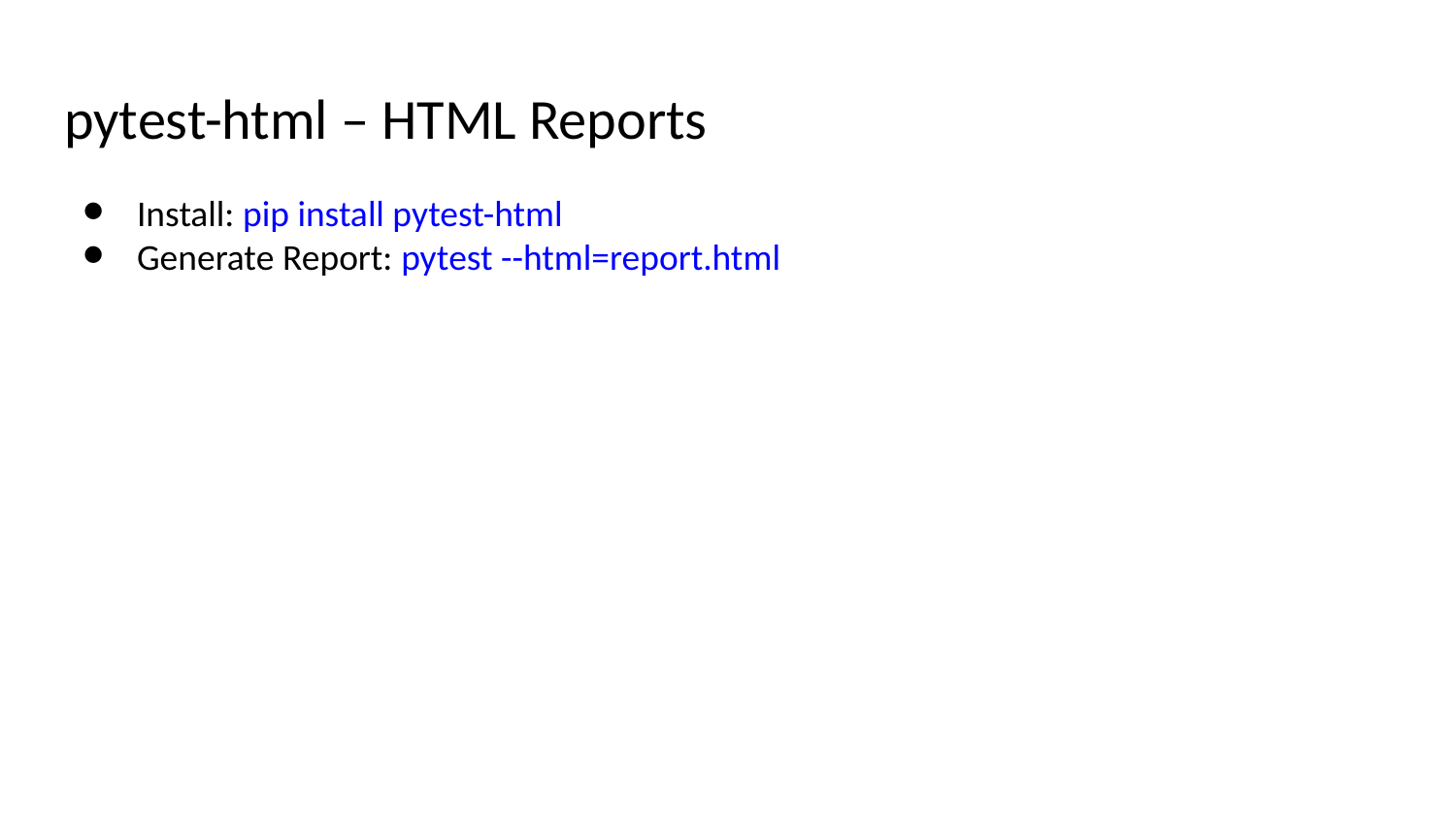

# pytest-html – HTML Reports
Install: pip install pytest-html
Generate Report: pytest --html=report.html